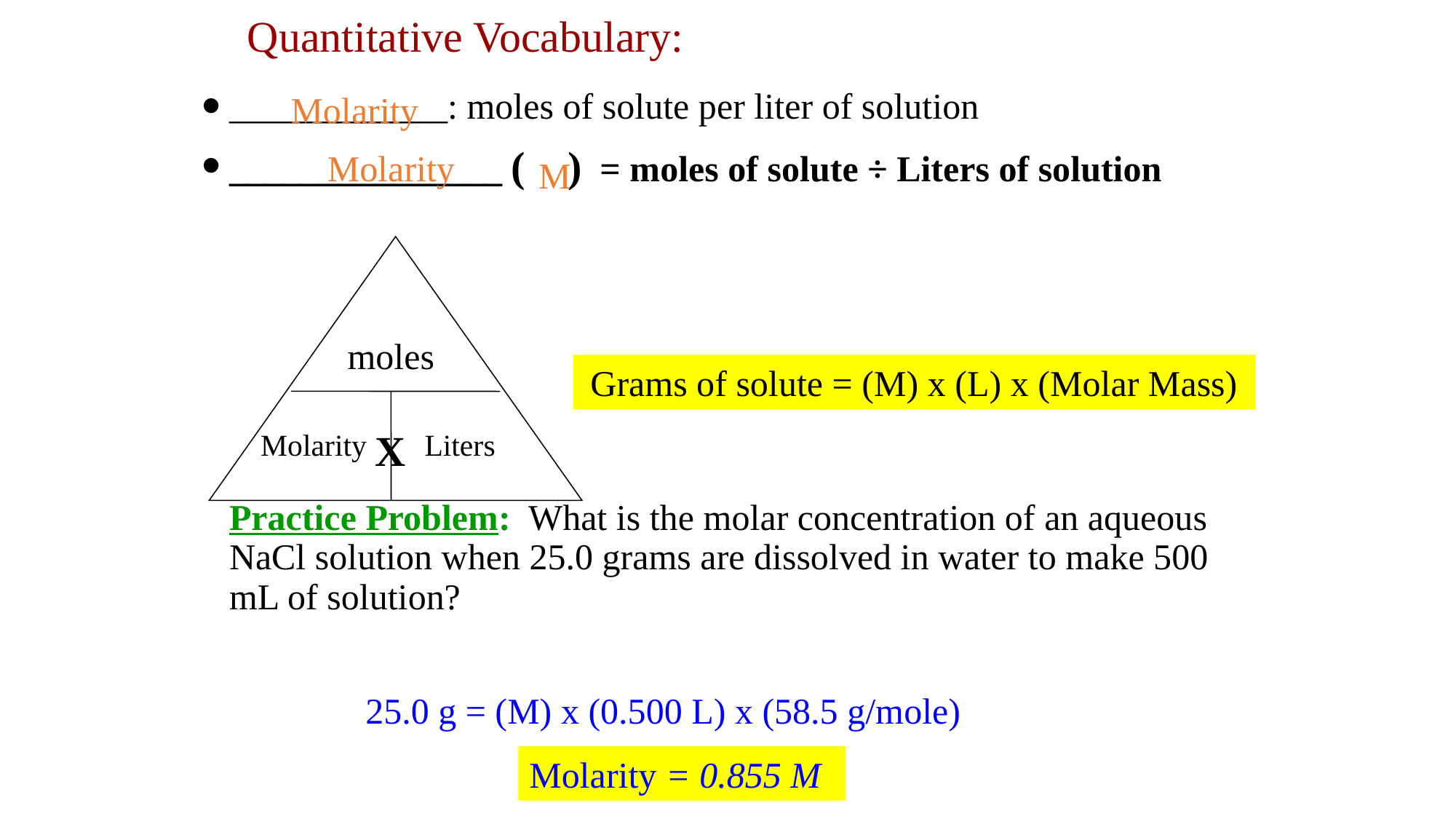

# Quantitative Vocabulary:
____________: moles of solute per liter of solution
_______________ (    )  = moles of solute ÷ Liters of solution

	Practice Problem:  What is the molar concentration of an aqueous NaCl solution when 25.0 grams are dissolved in water to make 500 mL of solution?

Molarity
Molarity
M

moles
Grams of solute = (M) x (L) x (Molar Mass)

X
Molarity
Liters
25.0 g = (M) x (0.500 L) x (58.5 g/mole)
Molarity = 0.855 M